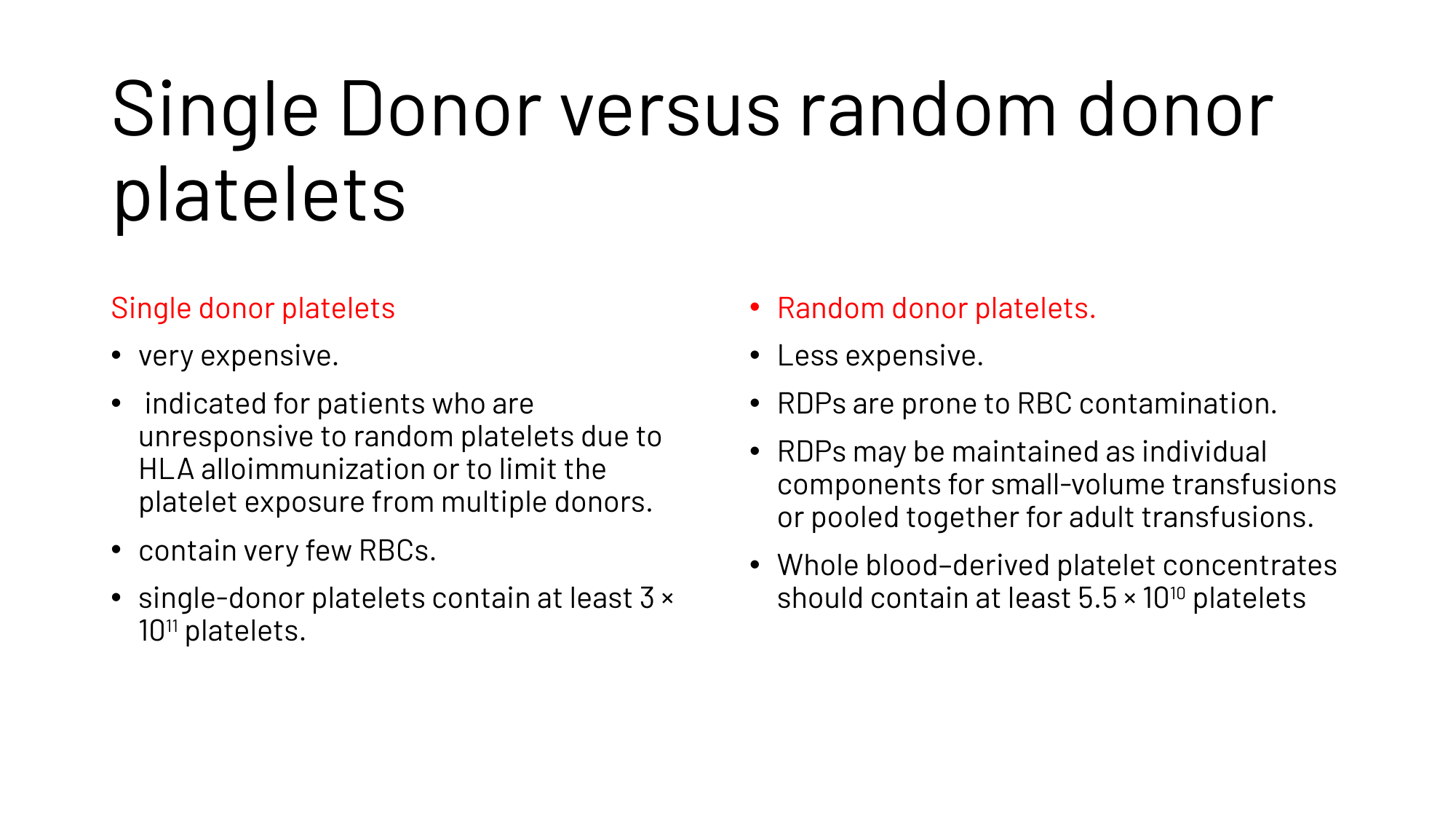

# Single Donor versus random donor platelets
Single donor platelets
very expensive.
 indicated for patients who are unresponsive to random platelets due to HLA alloimmunization or to limit the platelet exposure from multiple donors.
contain very few RBCs.
single-donor platelets contain at least 3 × 1011 platelets.
Random donor platelets.
Less expensive.
RDPs are prone to RBC contamination.
RDPs may be maintained as individual components for small-volume transfusions or pooled together for adult transfusions.
Whole blood–derived platelet concentrates should contain at least 5.5 × 1010 platelets